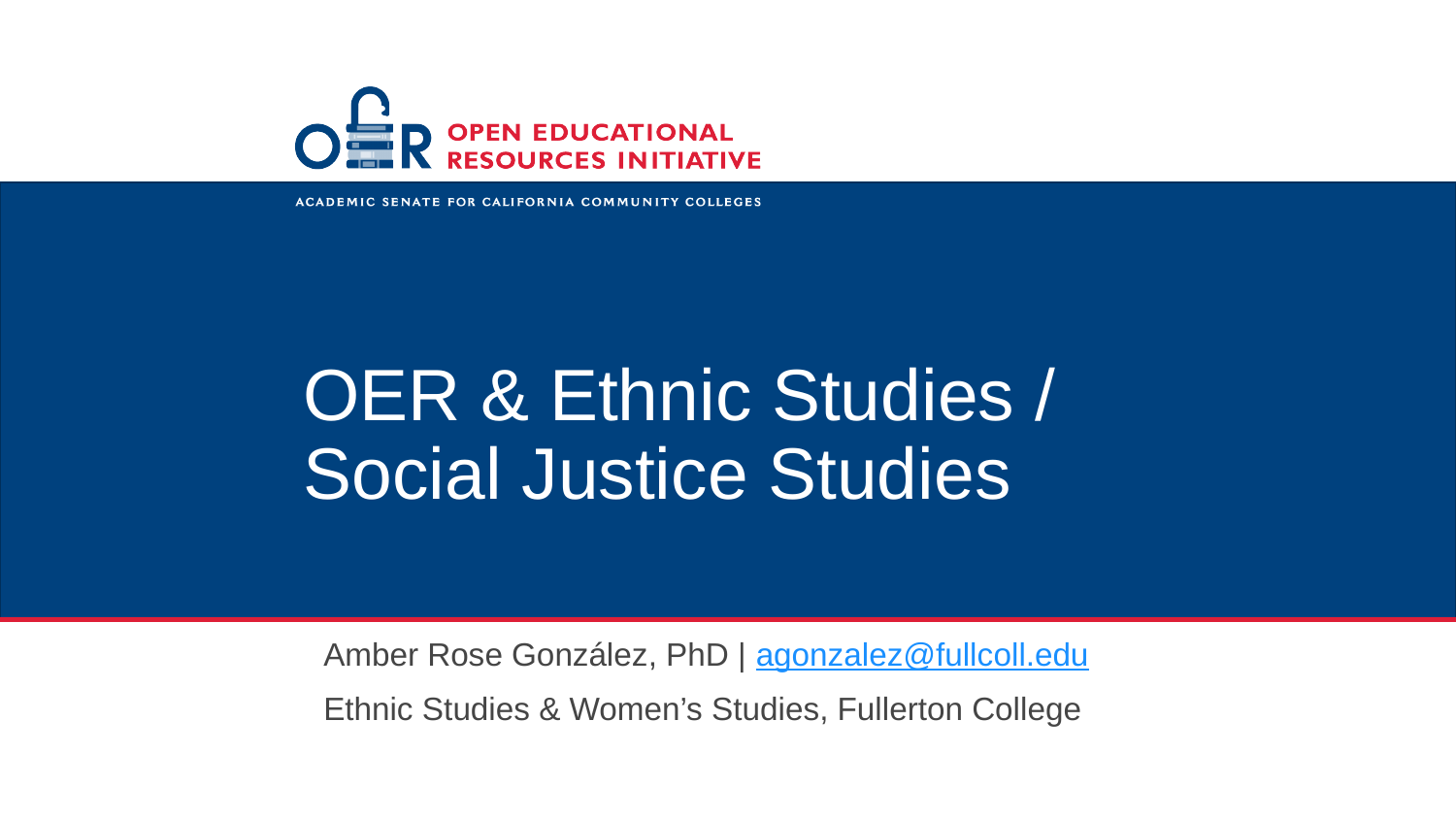

# OER & Ethnic Studies / Social Justice Studies
Amber Rose González, PhD | agonzalez@fullcoll.edu
Ethnic Studies & Women’s Studies, Fullerton College